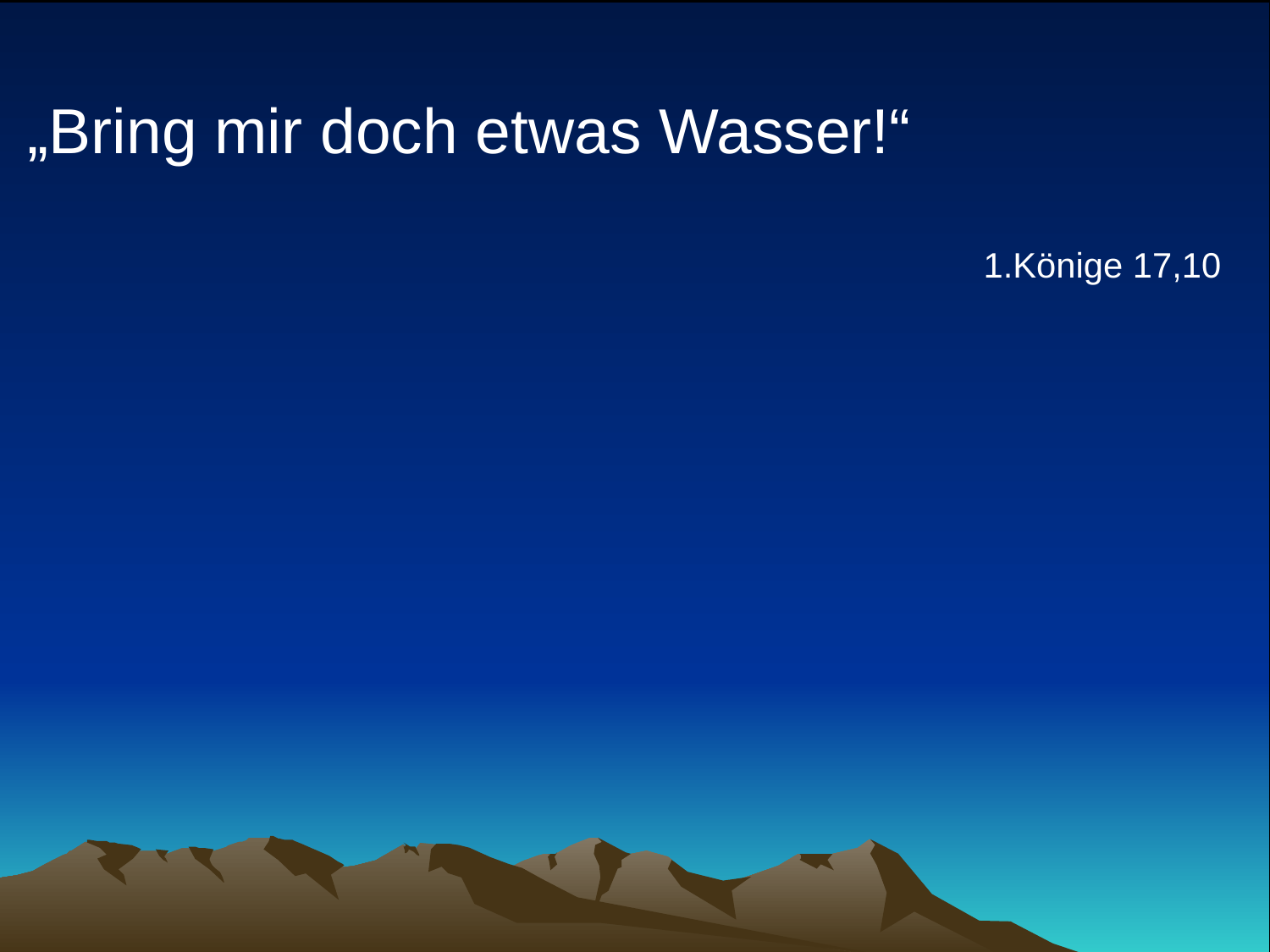

# „Bring mir doch etwas Wasser!“
1.Könige 17,10